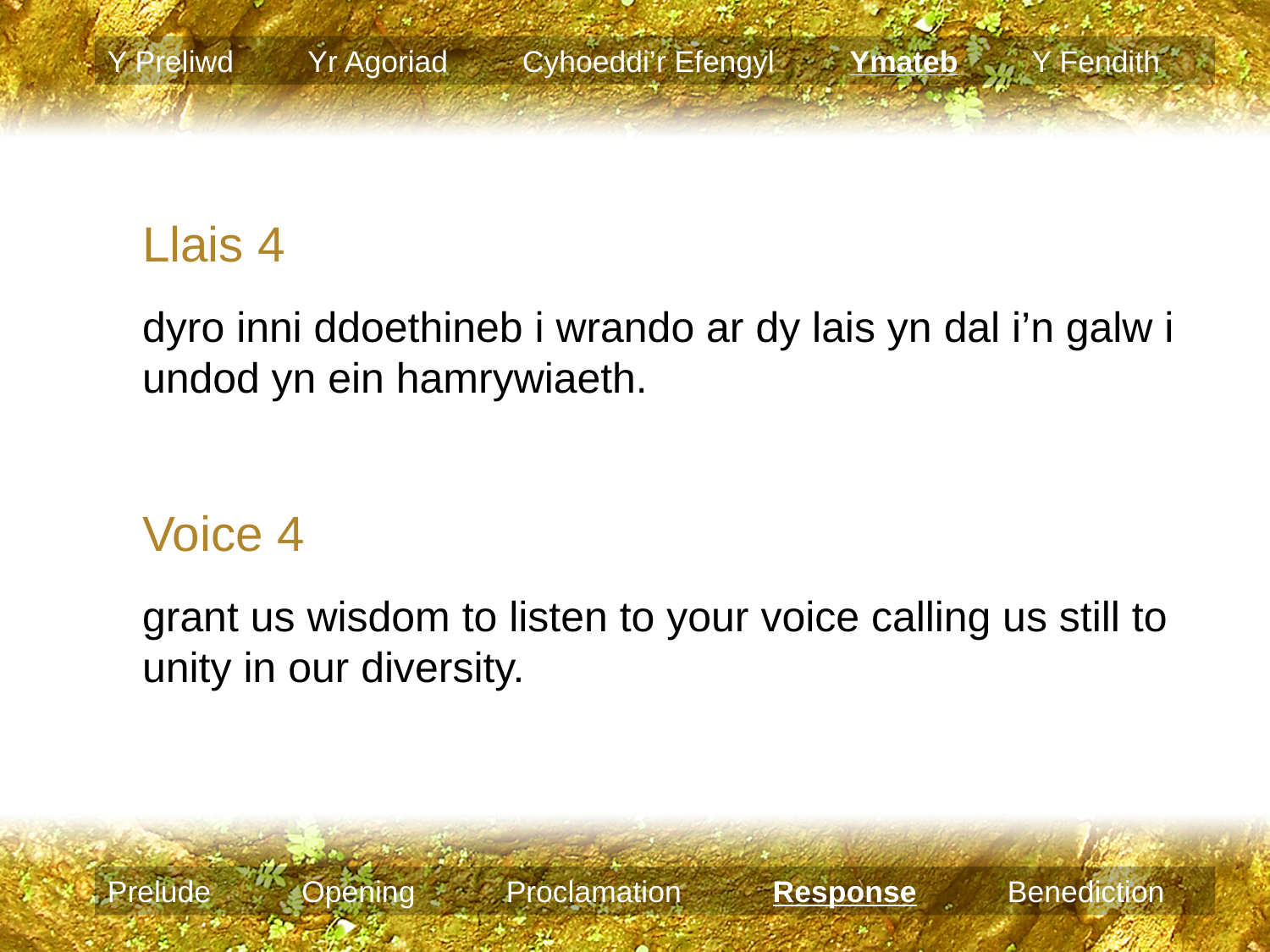

Y Preliwd         Yr Agoriad         Cyhoeddi’r Efengyl         Ymateb         Y Fendith
Llais 4

dyro inni ddoethineb i wrando ar dy lais yn dal i’n galw i undod yn ein hamrywiaeth.

Voice 4

grant us wisdom to listen to your voice calling us still to unity in our diversity.

Prelude           Opening           Proclamation           Response           Benediction